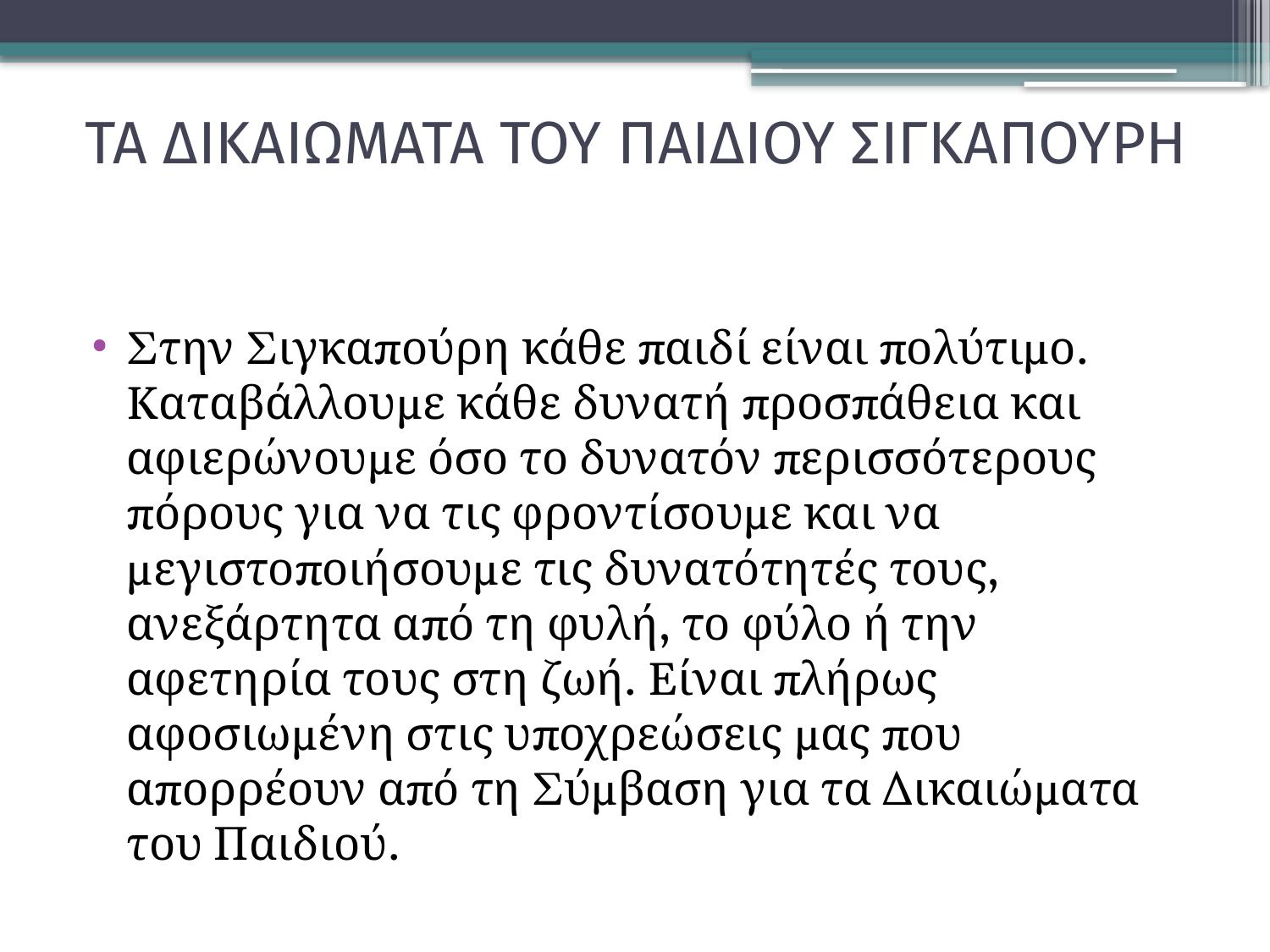

# ΤΑ ΔΙΚΑΙΩΜΑΤΑ ΤΟΥ ΠΑΙΔΙΟΥ ΣΙΓΚΑΠΟΥΡΗ
Στην Σιγκαπούρη κάθε παιδί είναι πολύτιμο. Καταβάλλουμε κάθε δυνατή προσπάθεια και αφιερώνουμε όσο το δυνατόν περισσότερους πόρους για να τις φροντίσουμε και να μεγιστοποιήσουμε τις δυνατότητές τους, ανεξάρτητα από τη φυλή, το φύλο ή την αφετηρία τους στη ζωή. Είναι πλήρως αφοσιωμένη στις υποχρεώσεις μας που απορρέουν από τη Σύμβαση για τα Δικαιώματα του Παιδιού.